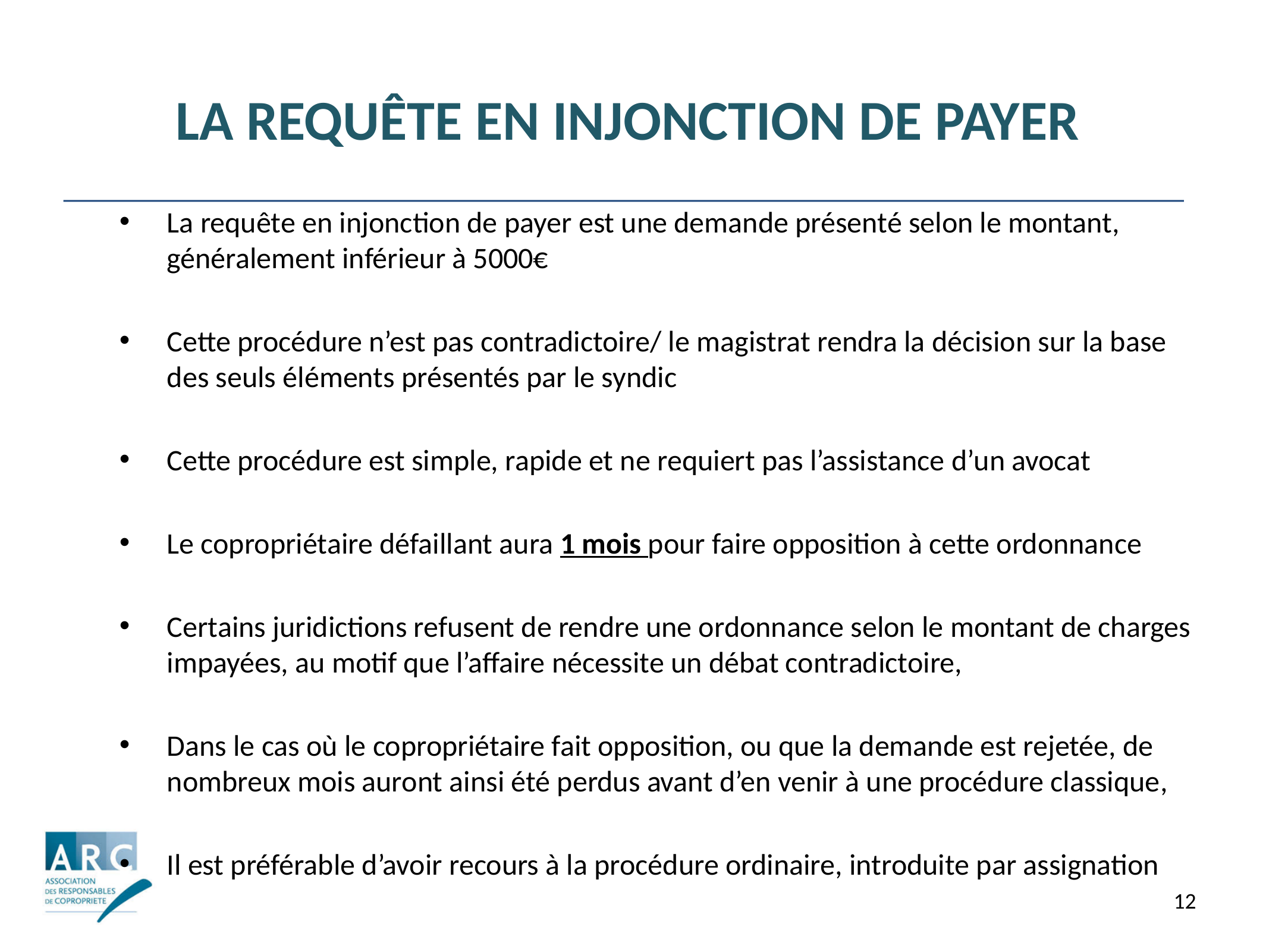

# La requête en injonction de payer
La requête en injonction de payer est une demande présenté selon le montant, généralement inférieur à 5000€

Cette procédure n’est pas contradictoire/ le magistrat rendra la décision sur la base des seuls éléments présentés par le syndic

Cette procédure est simple, rapide et ne requiert pas l’assistance d’un avocat

Le copropriétaire défaillant aura 1 mois pour faire opposition à cette ordonnance

Certains juridictions refusent de rendre une ordonnance selon le montant de charges impayées, au motif que l’affaire nécessite un débat contradictoire,

Dans le cas où le copropriétaire fait opposition, ou que la demande est rejetée, de nombreux mois auront ainsi été perdus avant d’en venir à une procédure classique,

Il est préférable d’avoir recours à la procédure ordinaire, introduite par assignation
12